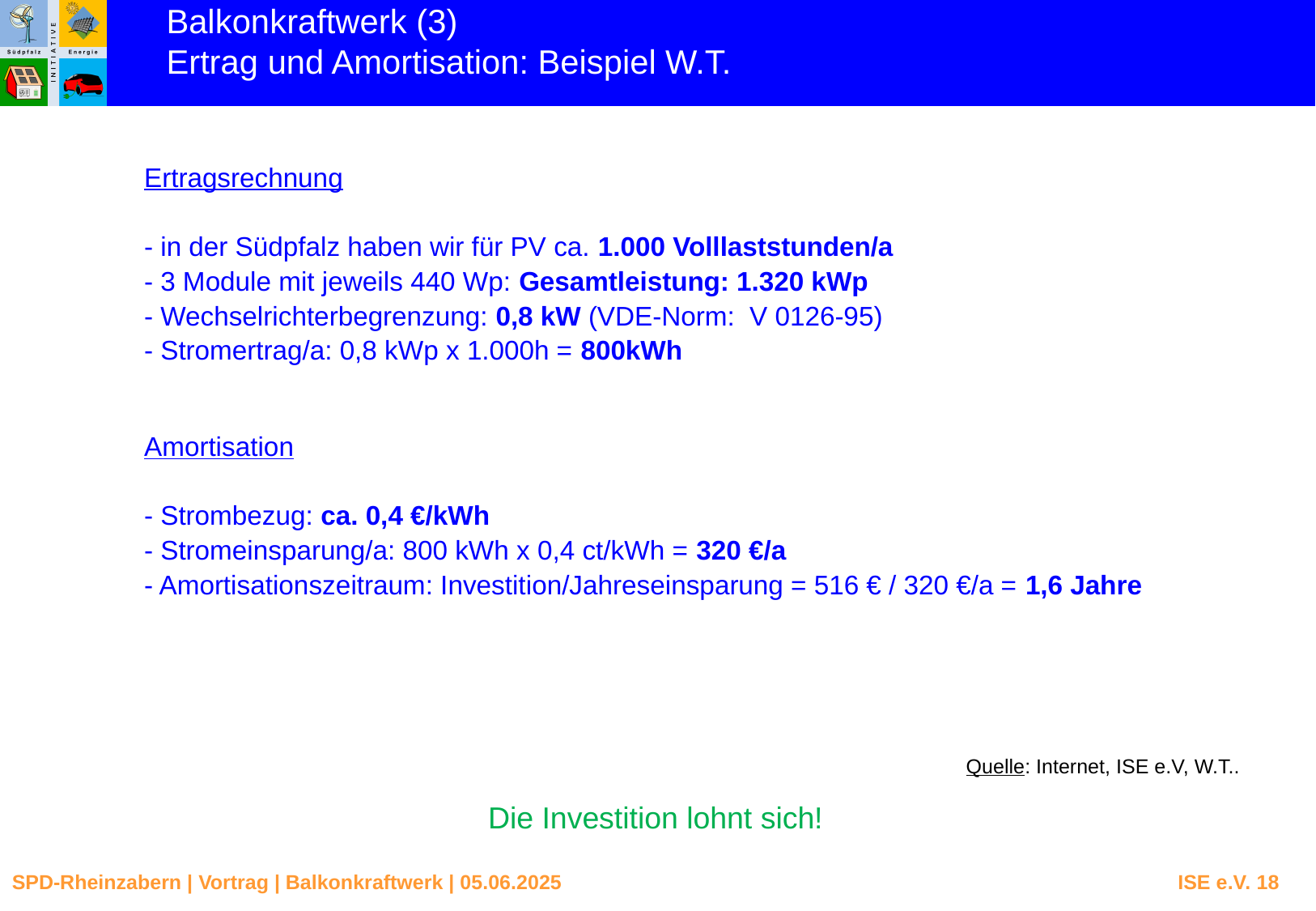

Balkonkraftwerk (3)
Ertrag und Amortisation: Beispiel W.T.
Ertragsrechnung
- in der Südpfalz haben wir für PV ca. 1.000 Volllaststunden/a
- 3 Module mit jeweils 440 Wp: Gesamtleistung: 1.320 kWp
- Wechselrichterbegrenzung: 0,8 kW (VDE-Norm:  V 0126-95)
- Stromertrag/a: 0,8 kWp x 1.000h = 800kWh
Amortisation
- Strombezug: ca. 0,4 €/kWh
- Stromeinsparung/a: 800 kWh x 0,4 ct/kWh = 320 €/a
- Amortisationszeitraum: Investition/Jahreseinsparung = 516 € / 320 €/a = 1,6 Jahre
Quelle: Internet, ISE e.V, W.T..
Die Investition lohnt sich!